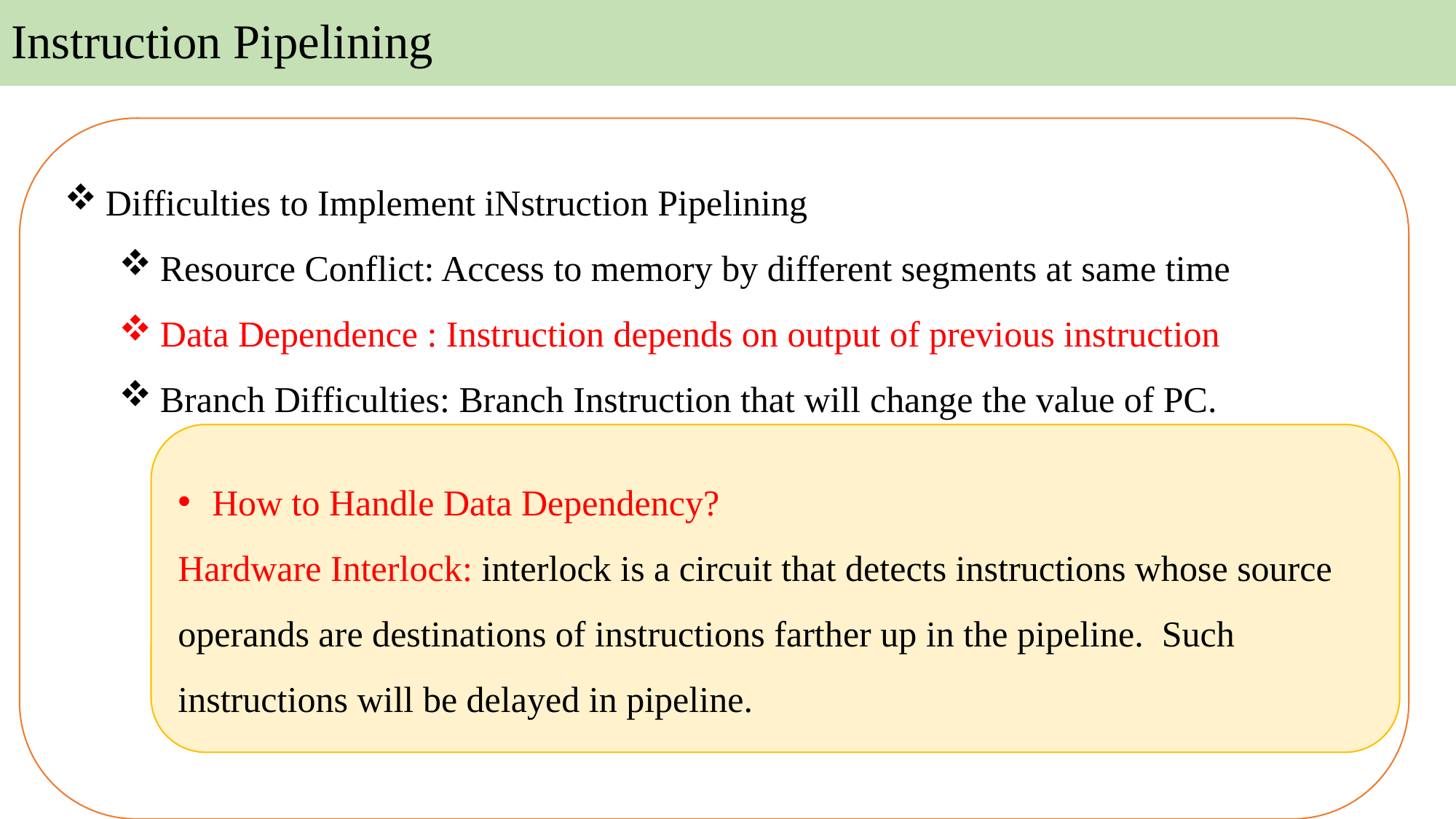

# Instruction Pipelining
Difficulties to Implement iNstruction Pipelining
Resource Conflict: Access to memory by different segments at same time
Data Dependence : Instruction depends on output of previous instruction
Branch Difficulties: Branch Instruction that will change the value of PC.
How to Handle Data Dependency?
Hardware Interlock: interlock is a circuit that detects instructions whose source operands are destinations of instructions farther up in the pipeline.  Such instructions will be delayed in pipeline.